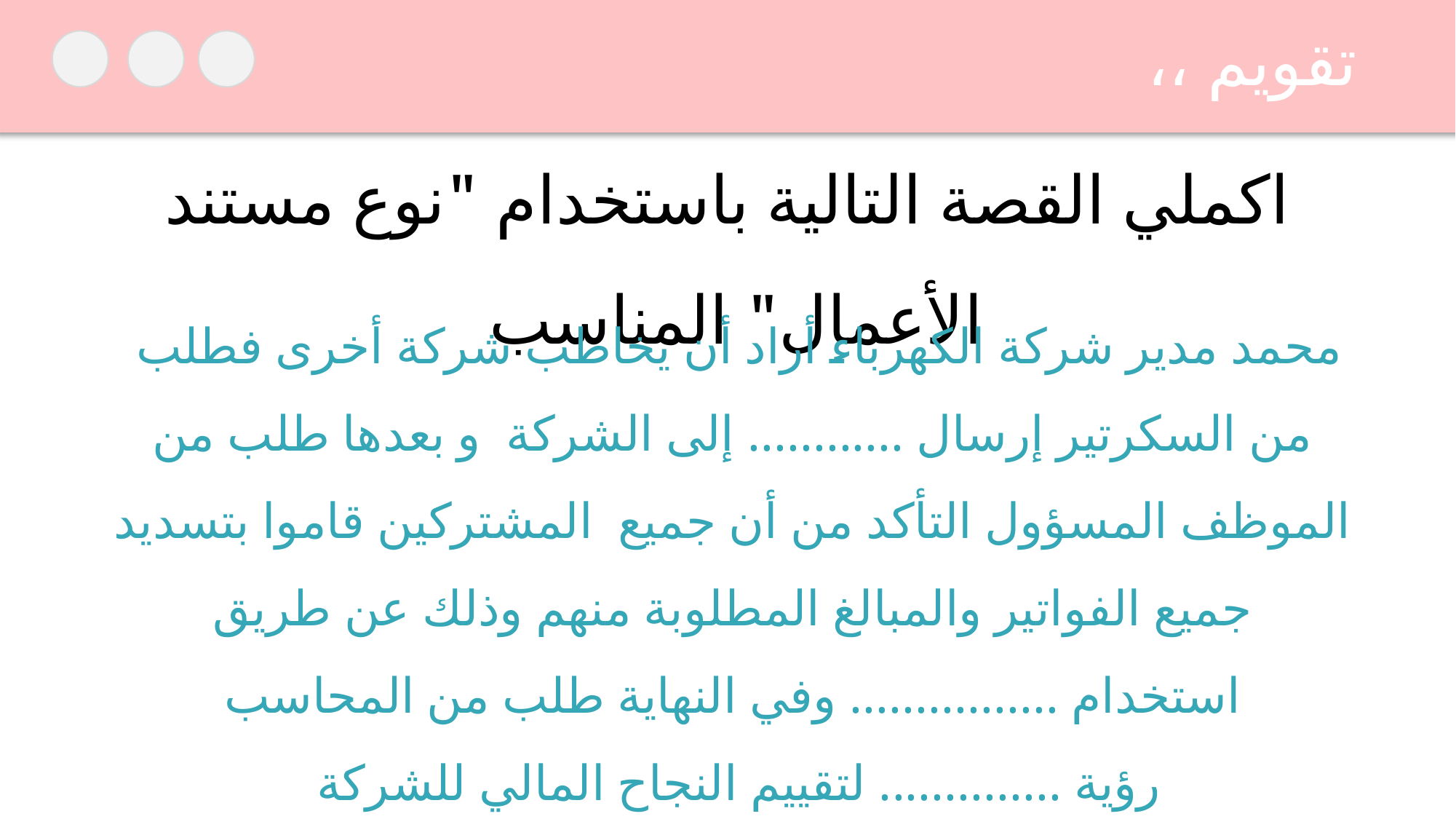

تقويم ،،

# اكملي القصة التالية باستخدام "نوع مستند الأعمال" المناسب
محمد مدير شركة الكهرباء أراد أن يخاطب شركة أخرى فطلب  من السكرتير إرسال ............ إلى الشركة  و بعدها طلب من الموظف المسؤول التأكد من أن جميع  المشتركين قاموا بتسديد جميع الفواتير والمبالغ المطلوبة منهم وذلك عن طريق استخدام ................ وفي النهاية طلب من المحاسب رؤية .............. لتقييم النجاح المالي للشركة